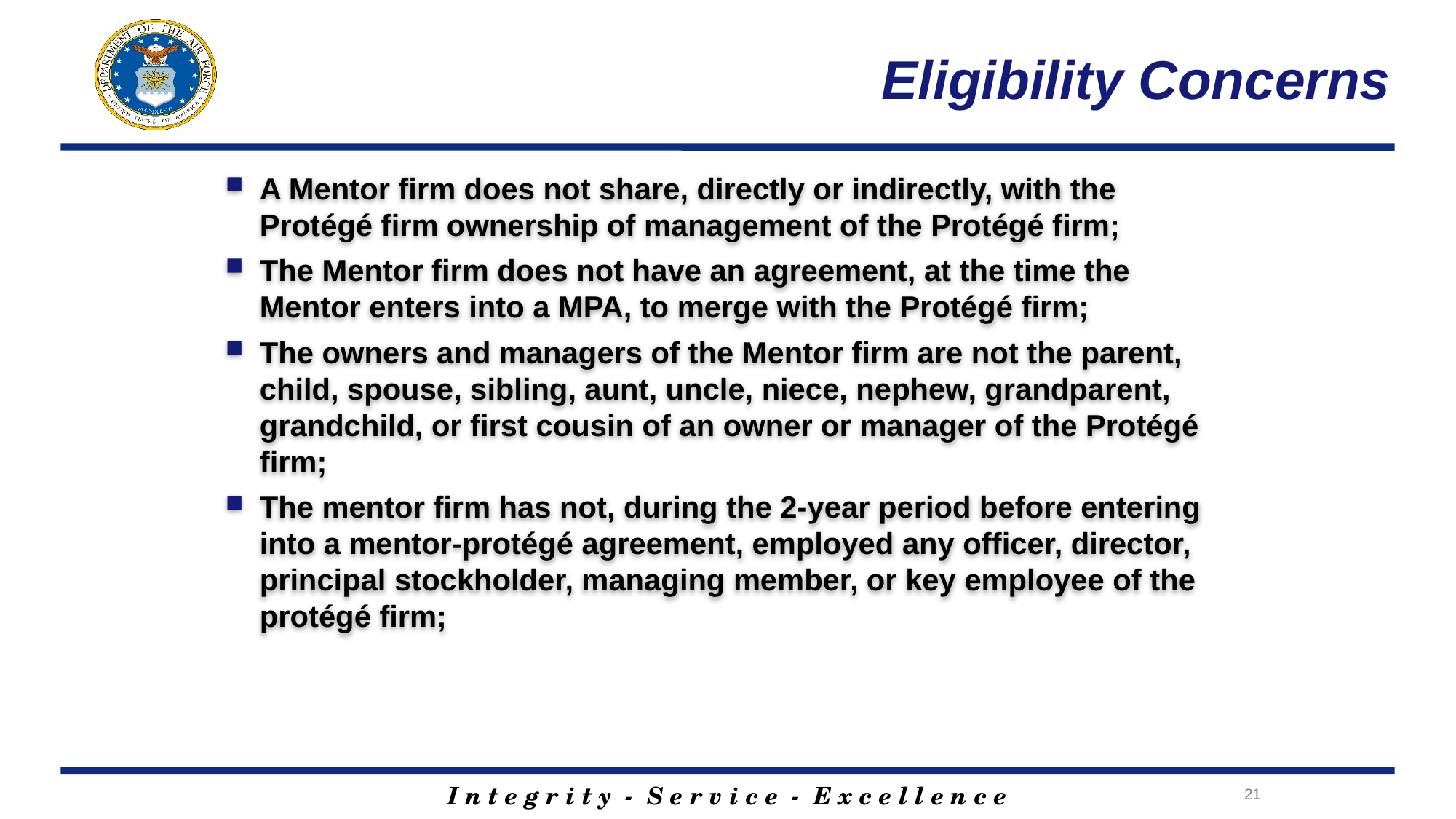

# Eligibility Concerns
A Mentor firm does not share, directly or indirectly, with the Protégé firm ownership of management of the Protégé firm;
The Mentor firm does not have an agreement, at the time the Mentor enters into a MPA, to merge with the Protégé firm;
The owners and managers of the Mentor firm are not the parent, child, spouse, sibling, aunt, uncle, niece, nephew, grandparent, grandchild, or first cousin of an owner or manager of the Protégé firm;
The mentor firm has not, during the 2-year period before entering into a mentor-protégé agreement, employed any officer, director, principal stockholder, managing member, or key employee of the protégé firm;
21